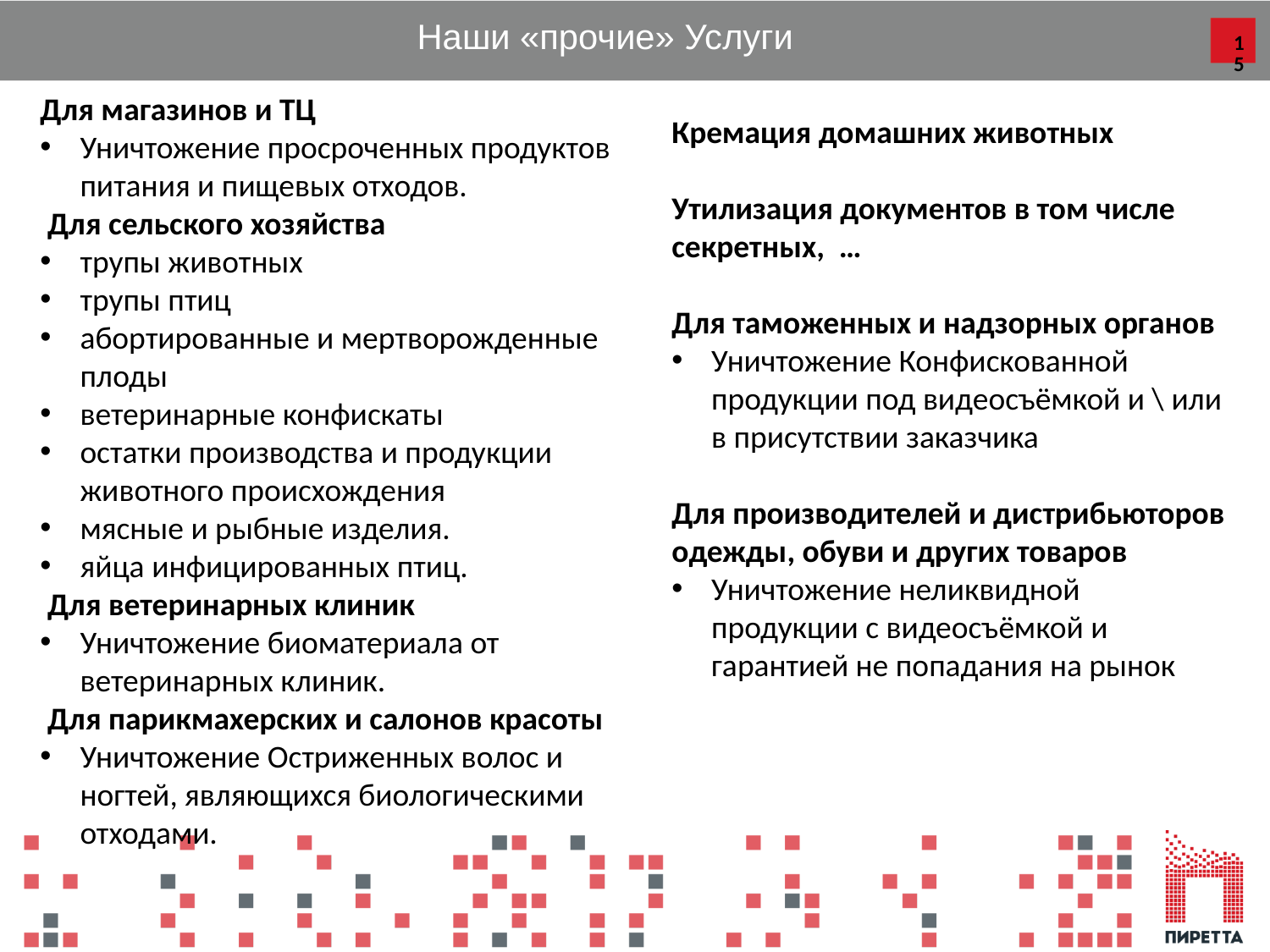

Наши «прочие» Услуги
15
Для магазинов и ТЦ
Уничтожение просроченных продуктов питания и пищевых отходов.
 Для сельского хозяйства
трупы животных
трупы птиц
абортированные и мертворожденные плоды
ветеринарные конфискаты
остатки производства и продукции животного происхождения
мясные и рыбные изделия.
яйца инфицированных птиц.
 Для ветеринарных клиник
Уничтожение биоматериала от ветеринарных клиник.
 Для парикмахерских и салонов красоты
Уничтожение Остриженных волос и ногтей, являющихся биологическими отходами.

Кремация домашних животных

Утилизация документов в том числе секретных,  …

Для таможенных и надзорных органов
Уничтожение Конфискованной продукции под видеосъёмкой и \ или в присутствии заказчика

Для производителей и дистрибьюторов одежды, обуви и других товаров
Уничтожение неликвидной продукции с видеосъёмкой и гарантией не попадания на рынок